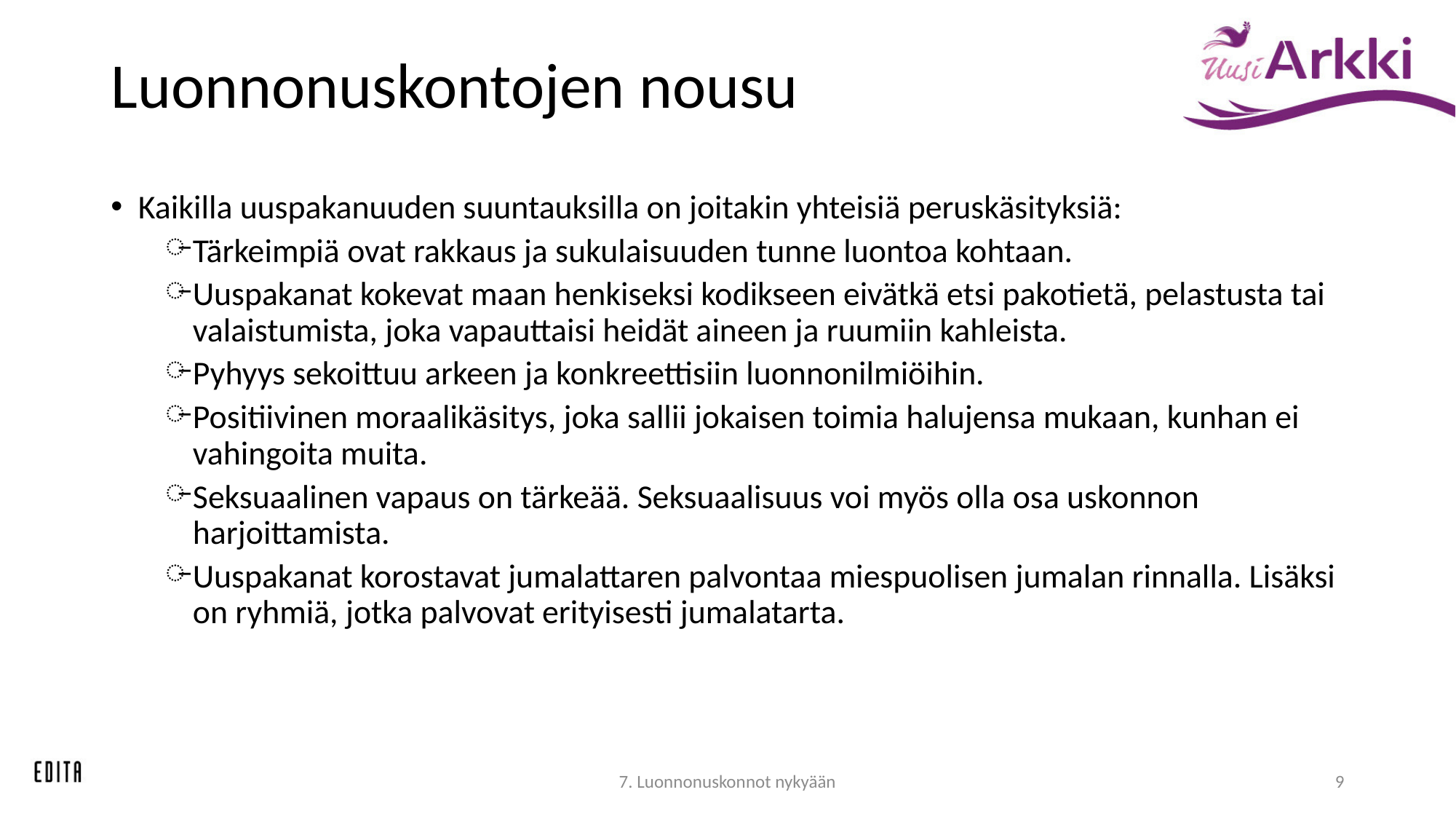

# Luonnonuskontojen nousu
Kaikilla uuspakanuuden suuntauksilla on joitakin yhteisiä peruskäsityksiä:
Tärkeimpiä ovat rakkaus ja sukulaisuuden tunne luontoa kohtaan.
Uuspakanat kokevat maan henkiseksi kodikseen eivätkä etsi pakotietä, pelastusta tai valaistumista, joka vapauttaisi heidät aineen ja ruumiin kahleista.
Pyhyys sekoittuu arkeen ja konkreettisiin luonnonilmiöihin.
Positiivinen moraalikäsitys, joka sallii jokaisen toimia halujensa mukaan, kunhan ei vahingoita muita.
Seksuaalinen vapaus on tärkeää. Seksuaalisuus voi myös olla osa uskonnon harjoittamista.
Uuspakanat korostavat jumalattaren palvontaa miespuolisen jumalan rinnalla. Lisäksi on ryhmiä, jotka palvovat erityisesti jumalatarta.
7. Luonnonuskonnot nykyään
9